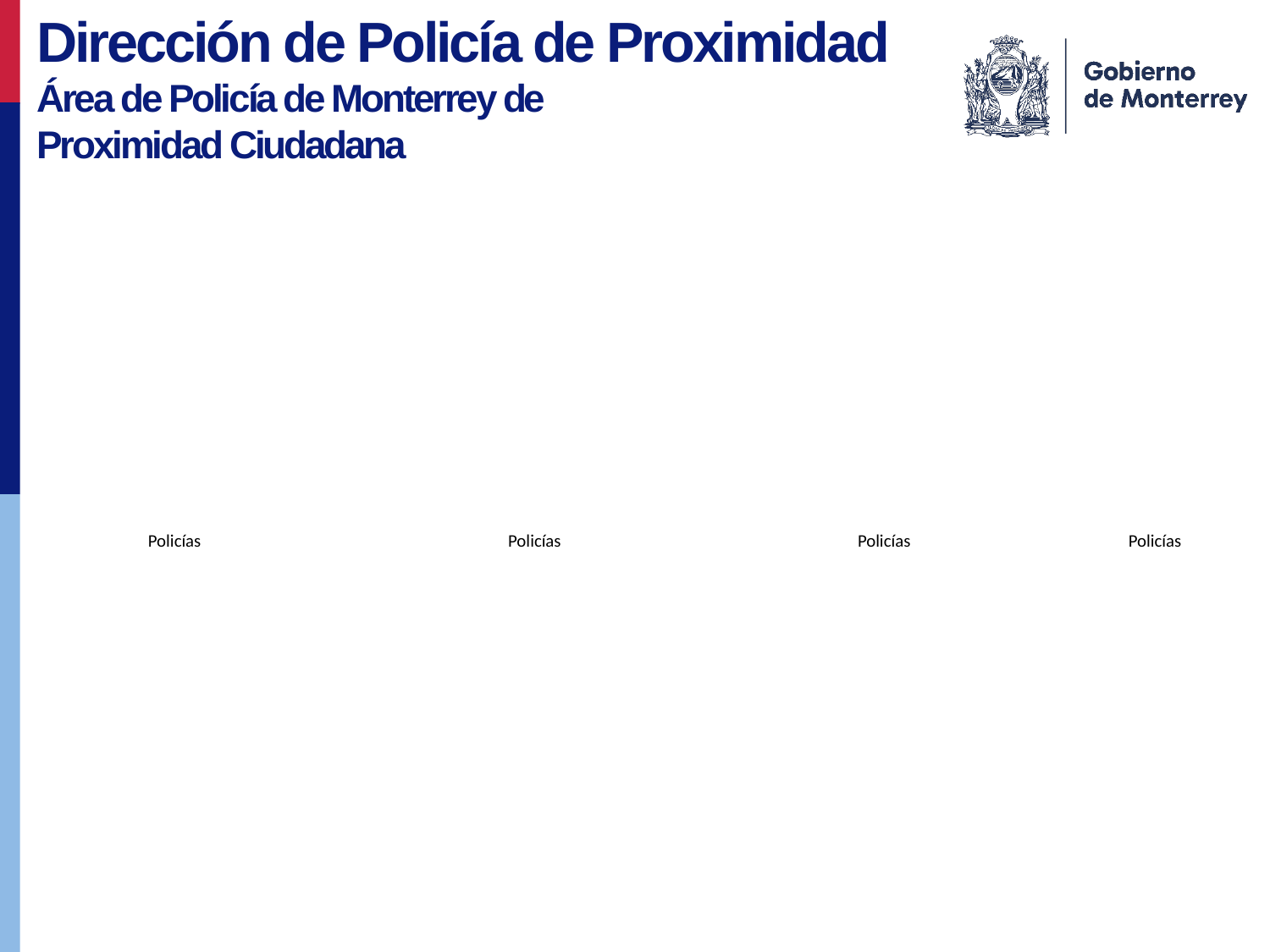

Dirección de Policía de Proximidad
Área de Policía de Monterrey de
Proximidad Ciudadana
Policías
Policías
Policías
Policías